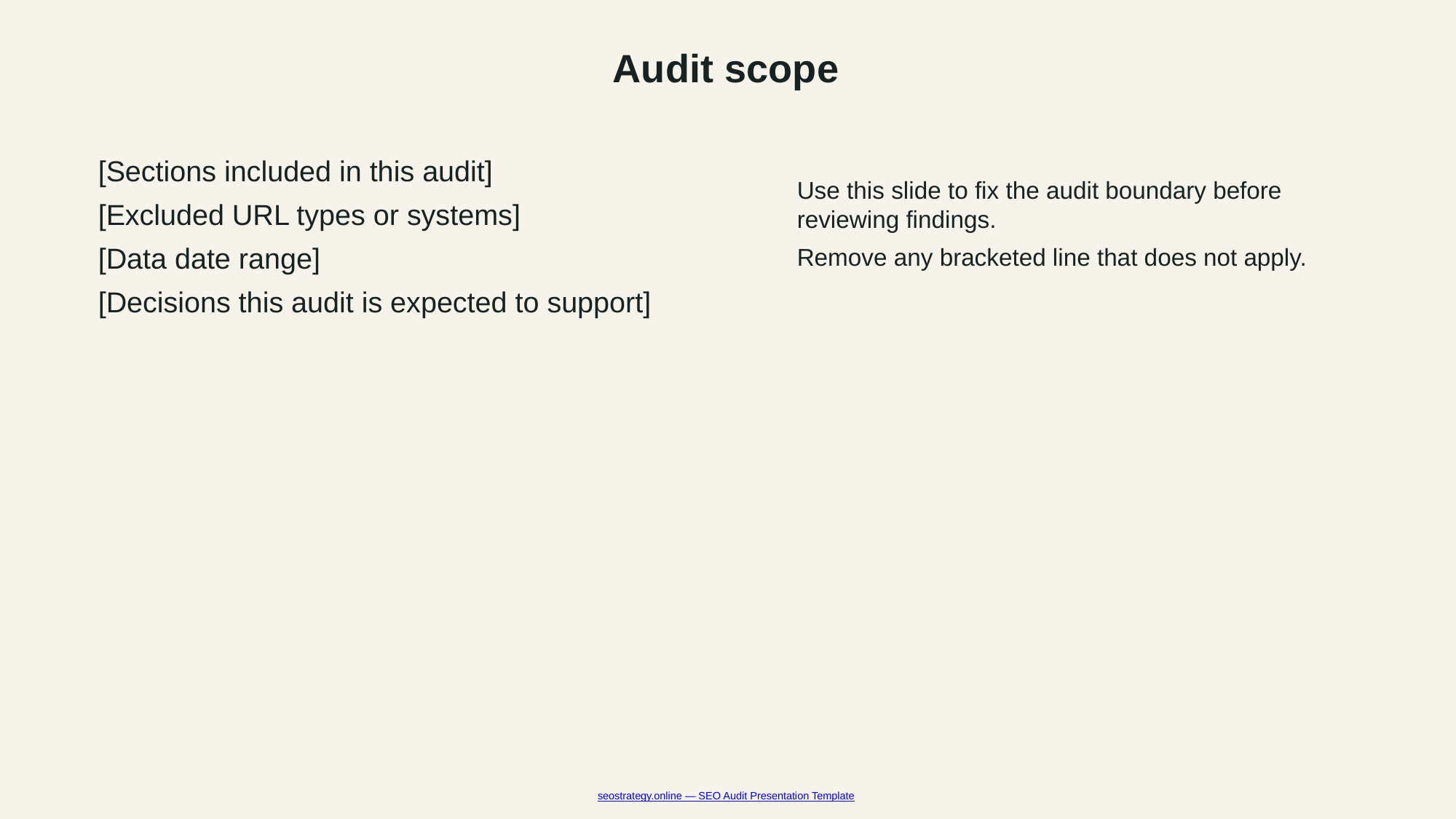

Audit scope
[Sections included in this audit]
[Excluded URL types or systems]
[Data date range]
[Decisions this audit is expected to support]
Use this slide to fix the audit boundary before reviewing findings.
Remove any bracketed line that does not apply.
seostrategy.online — SEO Audit Presentation Template